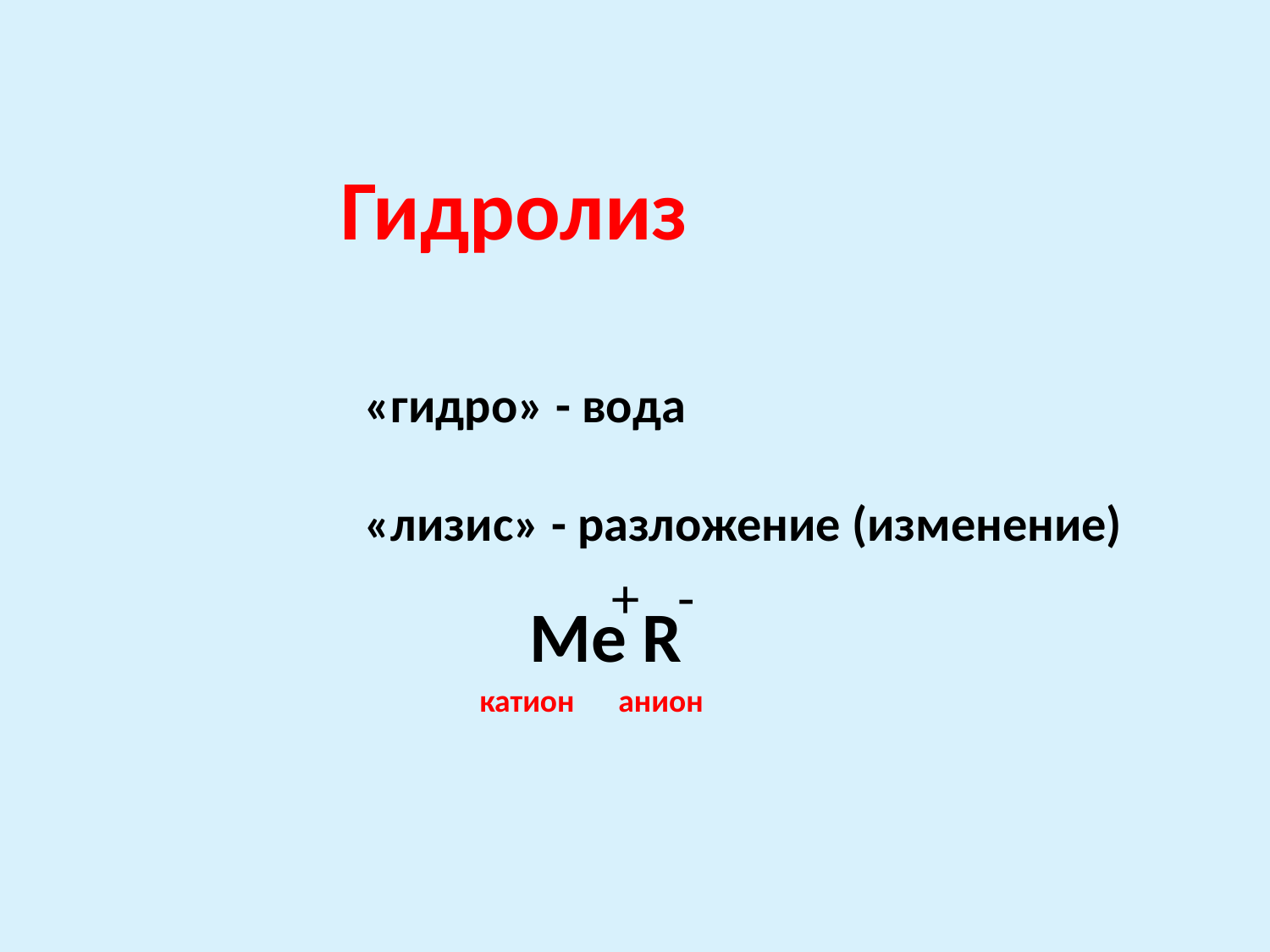

Гидролиз
«гидро» - вода

«лизис» - разложение (изменение)
 +   -
Me R
катион
анион